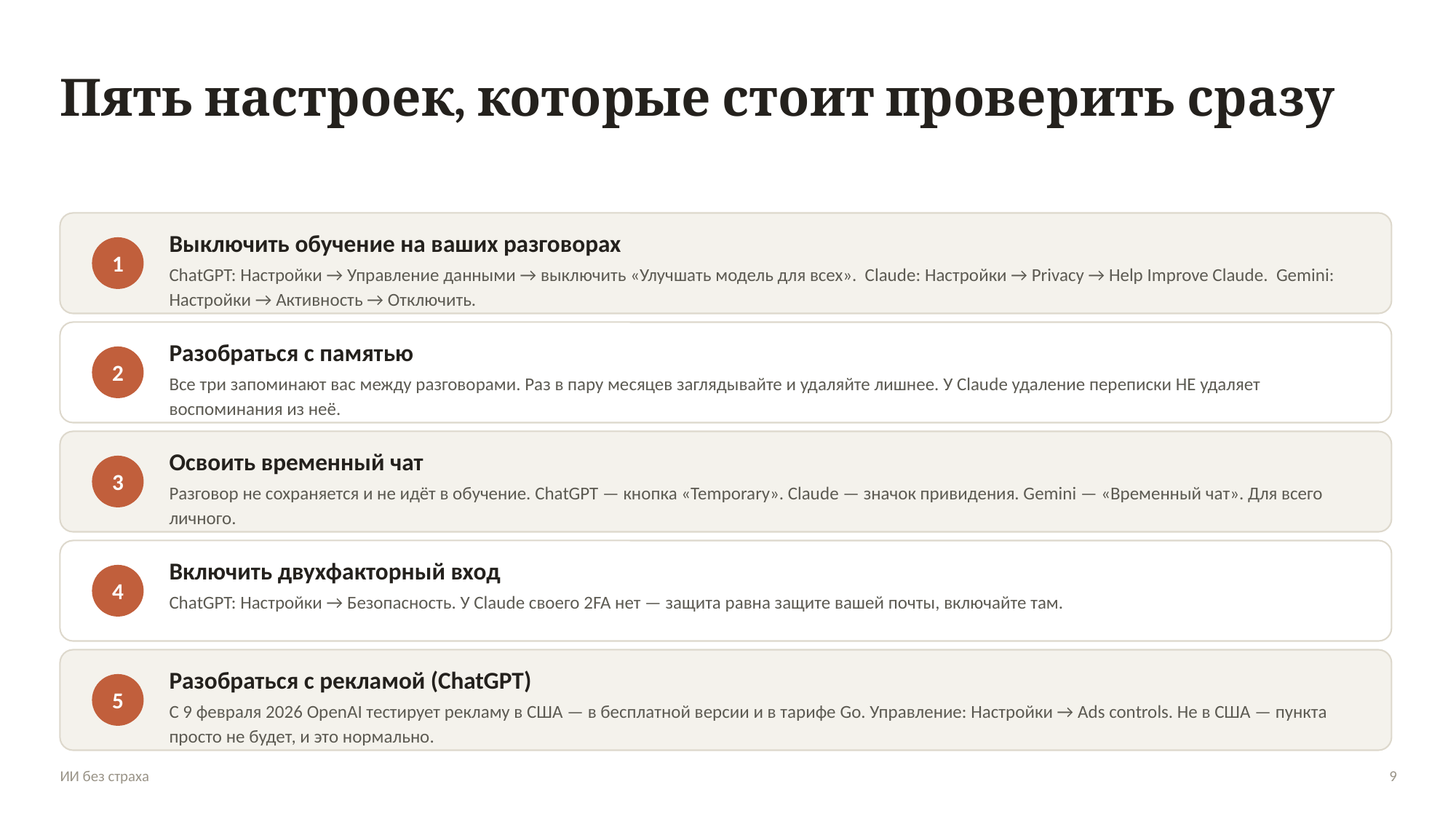

Пять настроек, которые стоит проверить сразу

Выключить обучение на ваших разговорах

1
ChatGPT: Настройки → Управление данными → выключить «Улучшать модель для всех».  Claude: Настройки → Privacy → Help Improve Claude.  Gemini: Настройки → Активность → Отключить.

Разобраться с памятью

2
Все три запоминают вас между разговорами. Раз в пару месяцев заглядывайте и удаляйте лишнее. У Claude удаление переписки НЕ удаляет воспоминания из неё.

Освоить временный чат

3
Разговор не сохраняется и не идёт в обучение. ChatGPT — кнопка «Temporary». Claude — значок привидения. Gemini — «Временный чат». Для всего личного.

Включить двухфакторный вход

4
ChatGPT: Настройки → Безопасность. У Claude своего 2FA нет — защита равна защите вашей почты, включайте там.

Разобраться с рекламой (ChatGPT)

5
С 9 февраля 2026 OpenAI тестирует рекламу в США — в бесплатной версии и в тарифе Go. Управление: Настройки → Ads controls. Не в США — пункта просто не будет, и это нормально.
ИИ без страха
9